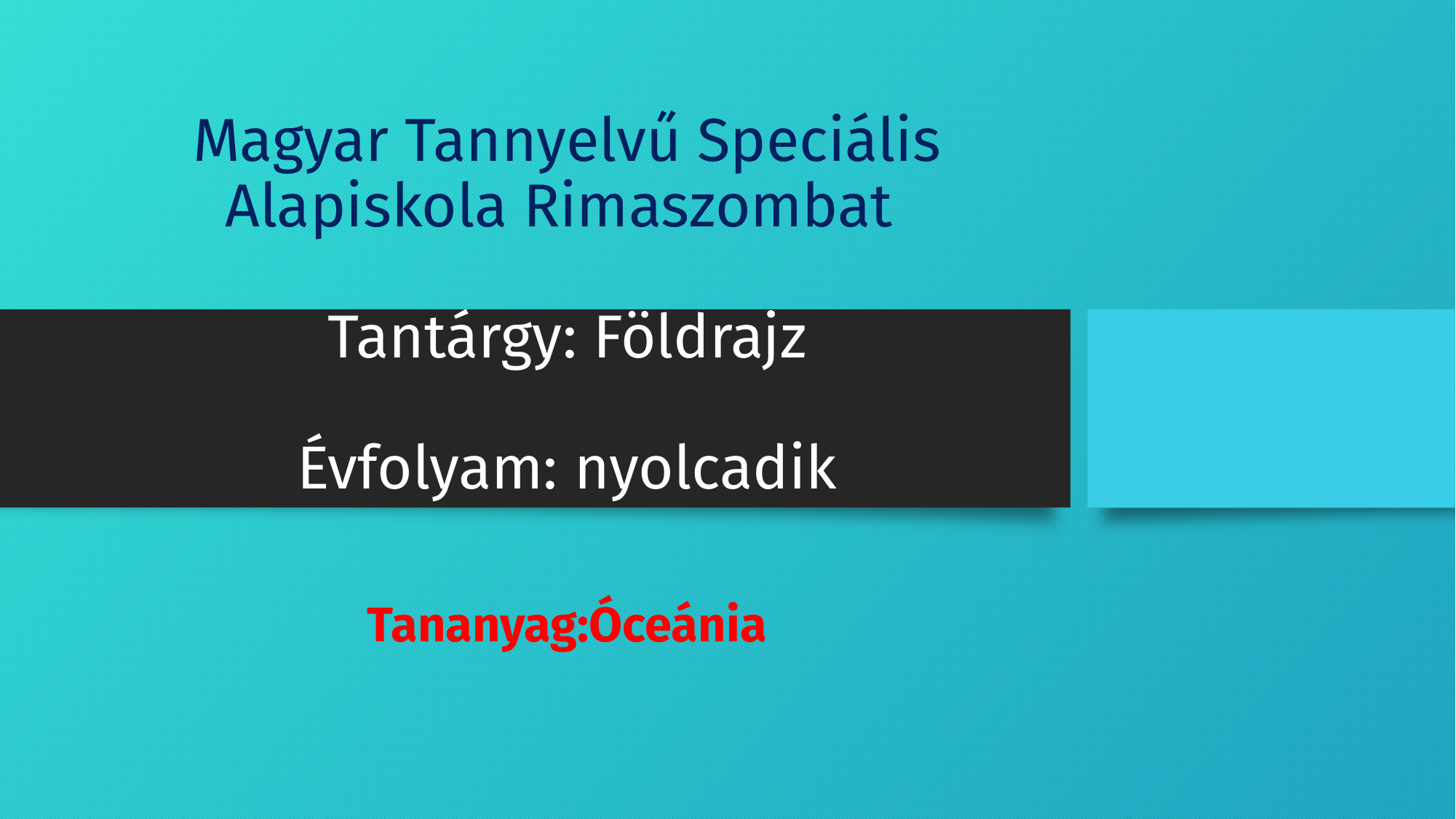

# Magyar Tannyelvű Speciális Alapiskola Rimaszombat Tantárgy: Földrajz Évfolyam: nyolcadik

Tananyag:Óceánia